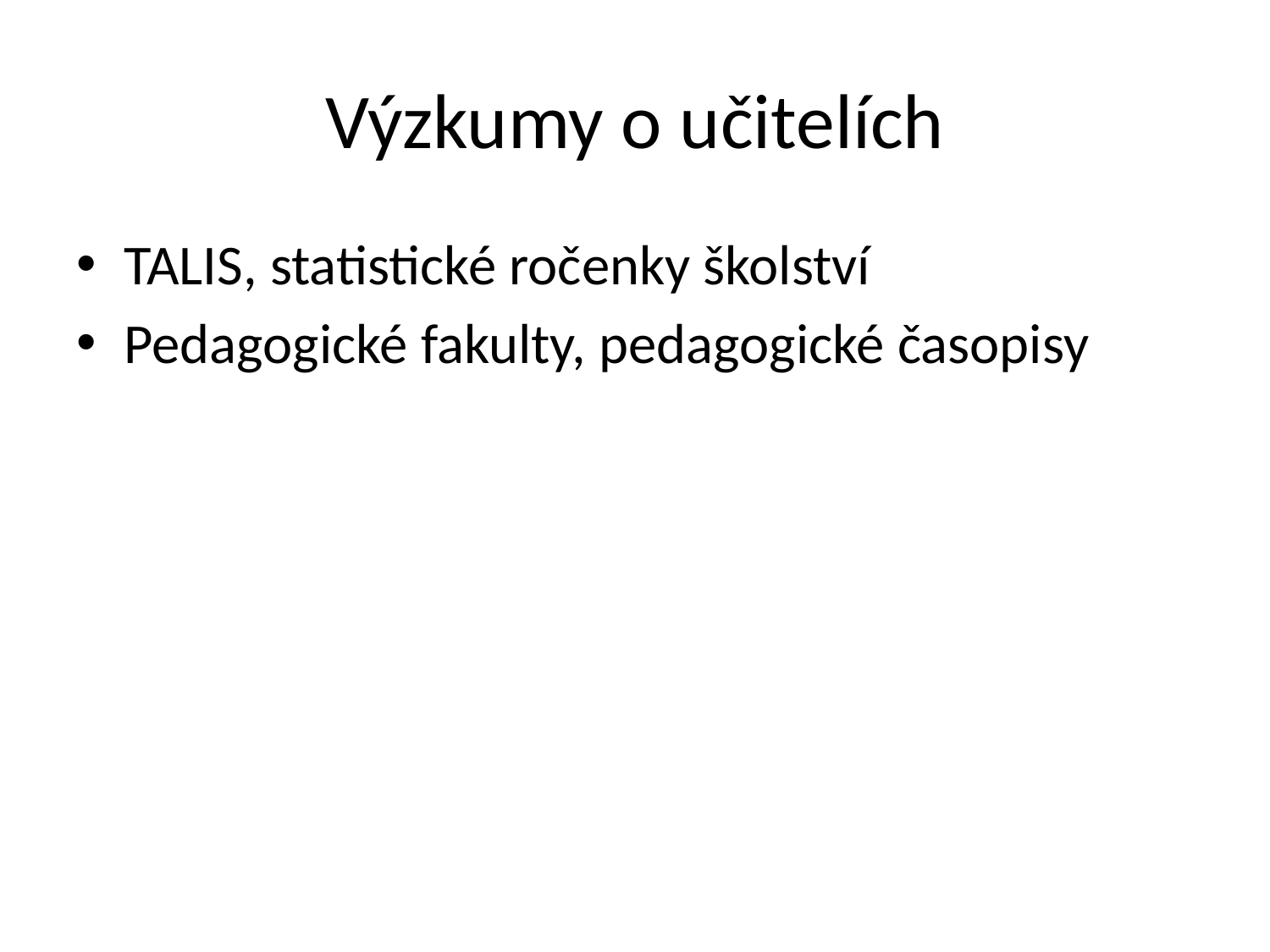

# Výzkumy o učitelích
TALIS, statistické ročenky školství
Pedagogické fakulty, pedagogické časopisy